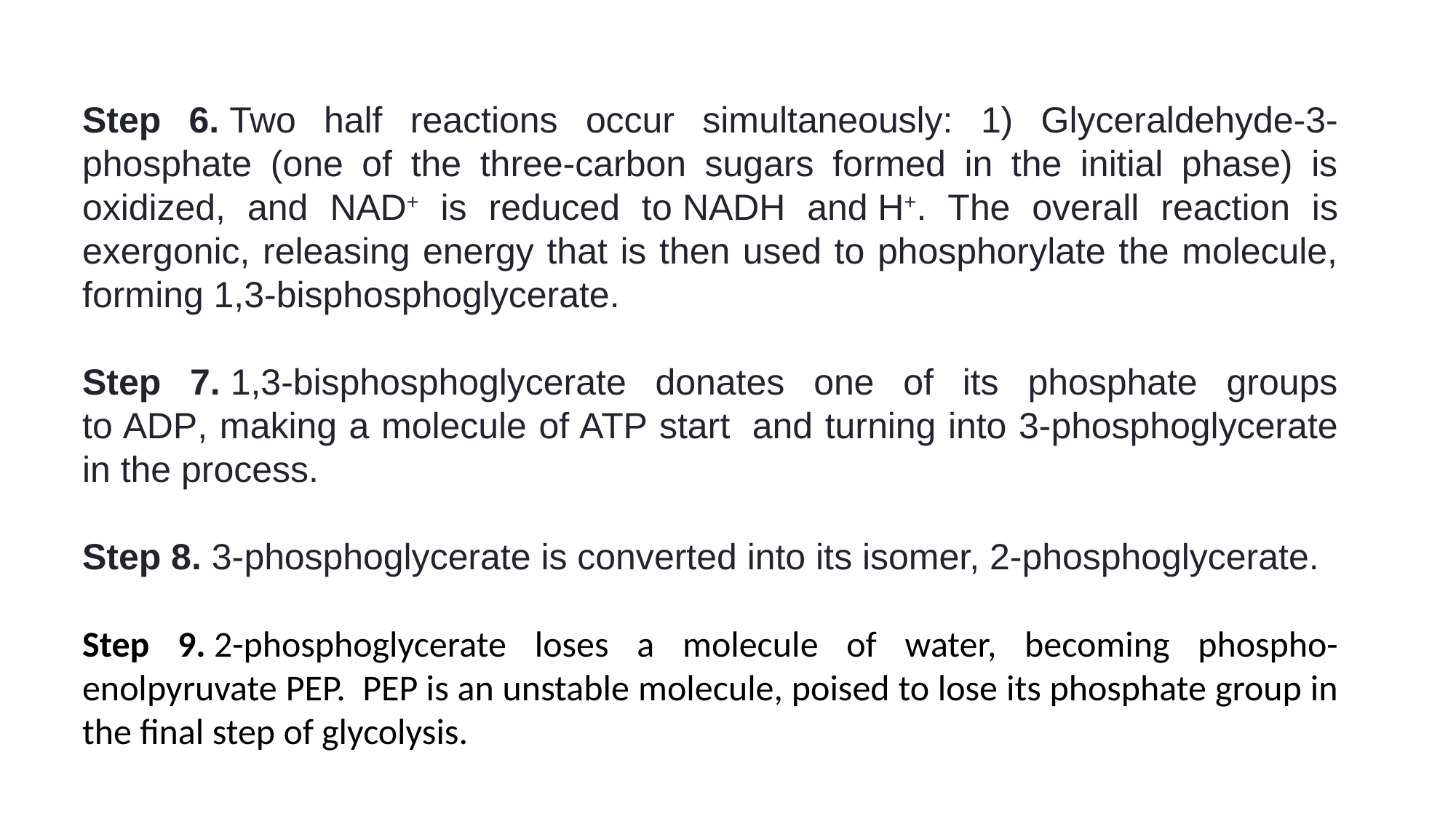

Step 6. Two half reactions occur simultaneously: 1) Glyceraldehyde-3-phosphate (one of the three-carbon sugars formed in the initial phase) is oxidized, and NAD+ is reduced to NADH and H+. The overall reaction is exergonic, releasing energy that is then used to phosphorylate the molecule, forming 1,3-bisphosphoglycerate.

Step 7. 1,3-bisphosphoglycerate donates one of its phosphate groups to ADP, making a molecule of ATP start  and turning into 3-phosphoglycerate in the process.

Step 8. 3-phosphoglycerate is converted into its isomer, 2-phosphoglycerate.

Step 9. 2-phosphoglycerate loses a molecule of water, becoming phospho-enolpyruvate PEP.  PEP is an unstable molecule, poised to lose its phosphate group in the final step of glycolysis.